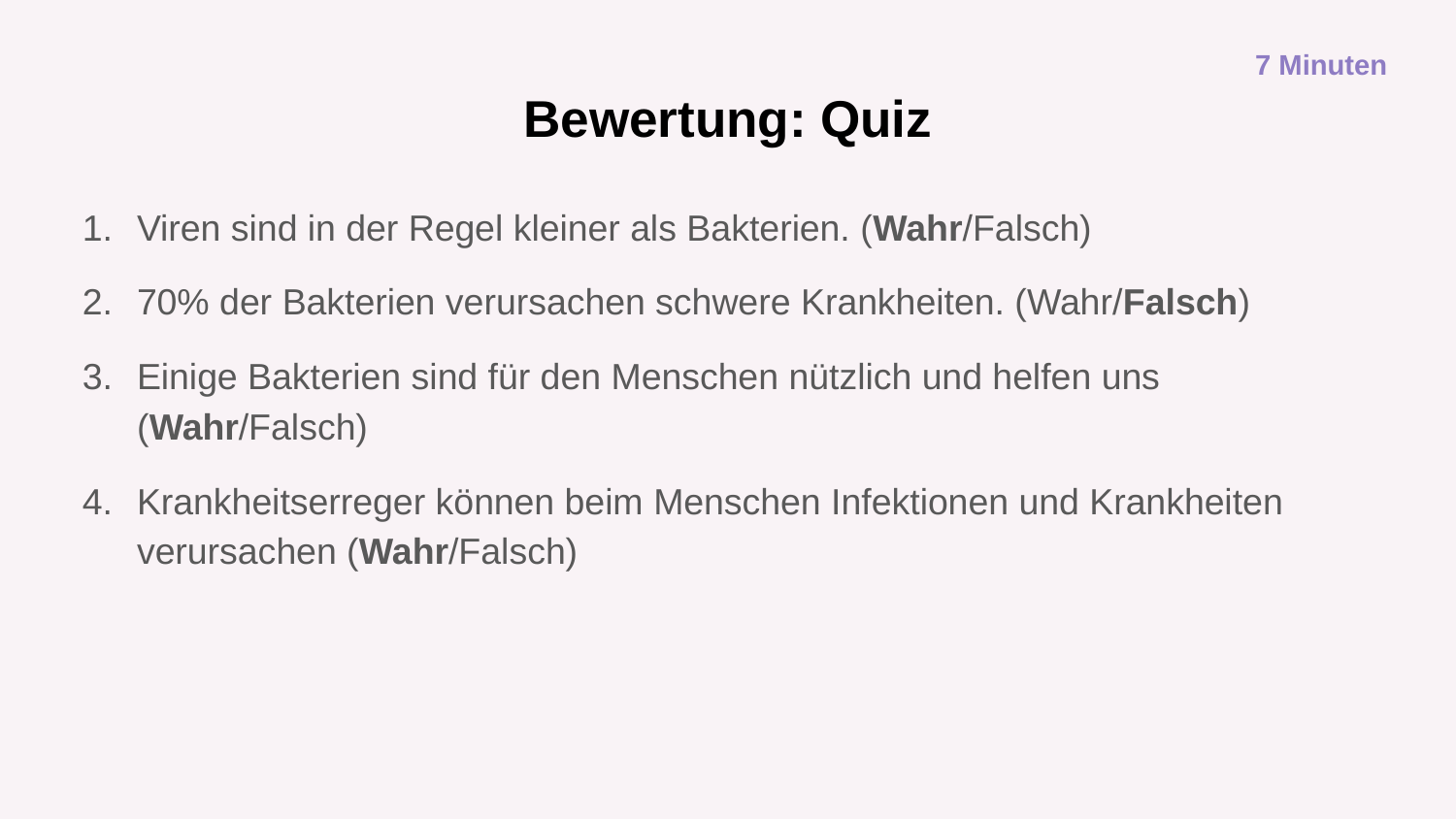

7 Minuten
# Bewertung: Quiz
Viren sind in der Regel kleiner als Bakterien. (Wahr/Falsch)
70% der Bakterien verursachen schwere Krankheiten. (Wahr/Falsch)
Einige Bakterien sind für den Menschen nützlich und helfen uns (Wahr/Falsch)
Krankheitserreger können beim Menschen Infektionen und Krankheiten verursachen (Wahr/Falsch)